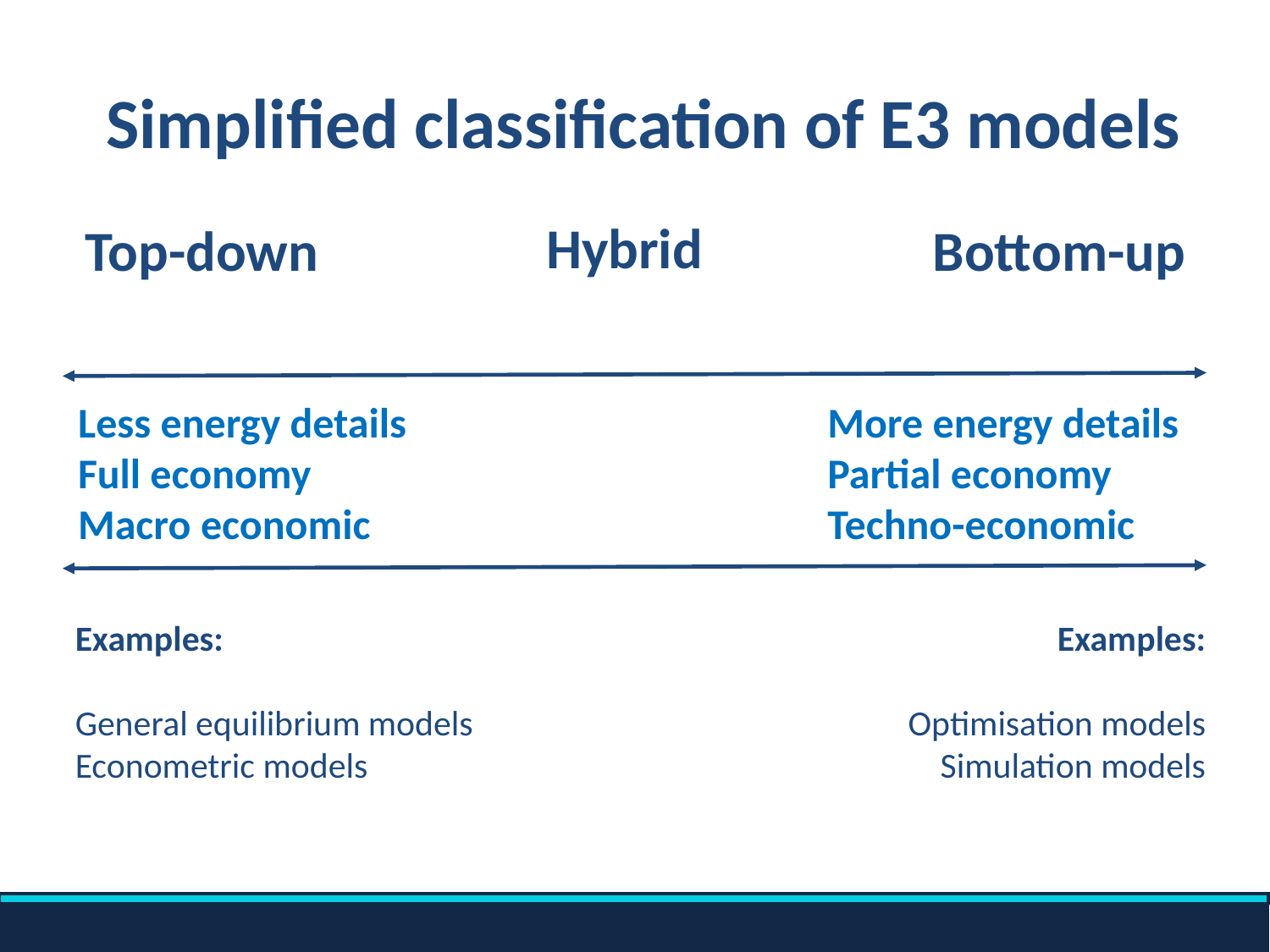

# Simplified classification of E3 models
Hybrid
Top-down
Bottom-up

More energy details
Partial economy
Techno-economic
Less energy details
Full economy
Macro economic
Examples:

General equilibrium models
Econometric models
Examples:

Optimisation models
Simulation models